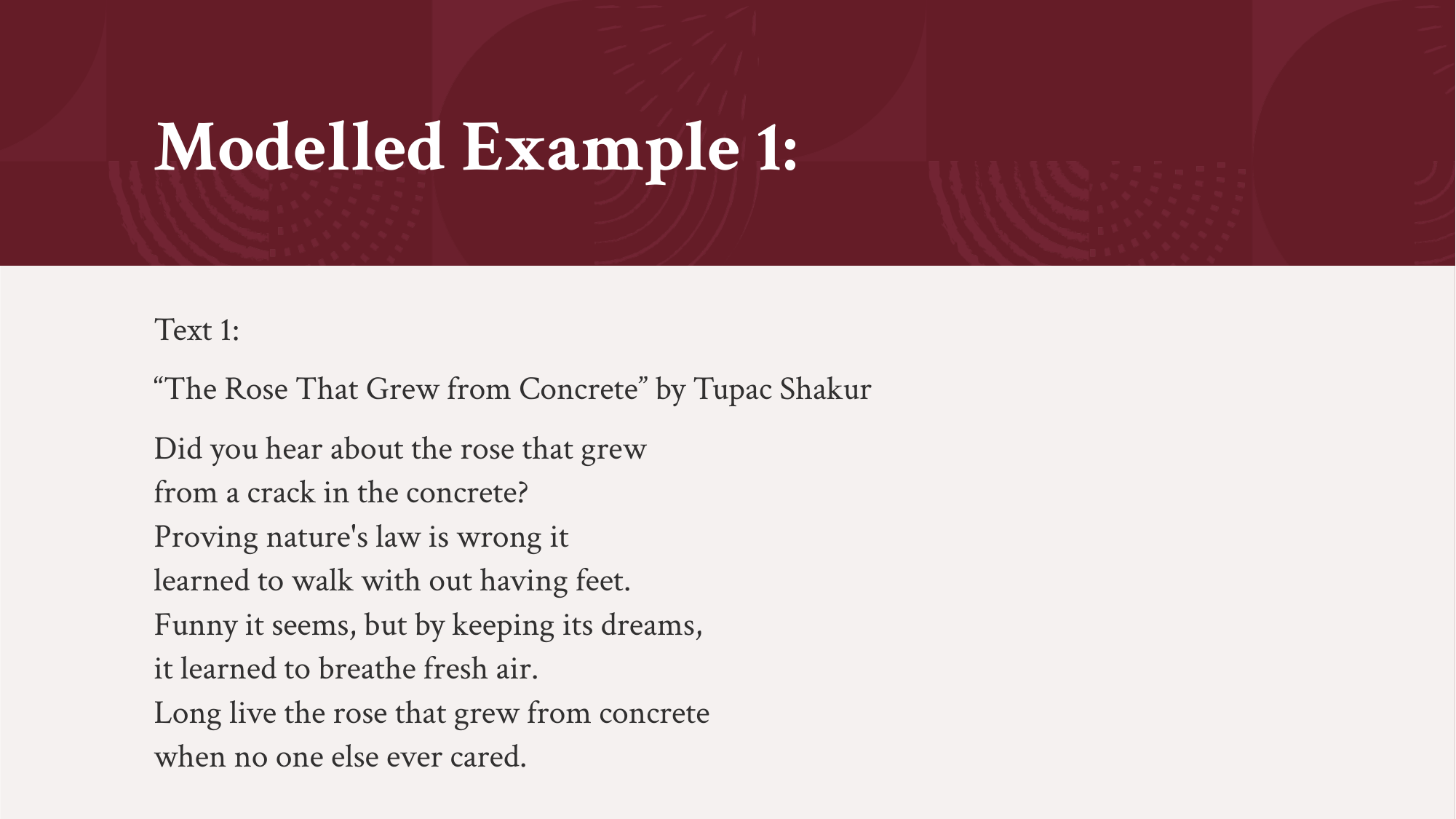

# Modelled Example 1:
Text 1:
“The Rose That Grew from Concrete” by Tupac Shakur
Did you hear about the rose that grew 
from a crack in the concrete? 
Proving nature's law is wrong it 
learned to walk with out having feet. 
Funny it seems, but by keeping its dreams, 
it learned to breathe fresh air. 
Long live the rose that grew from concrete 
when no one else ever cared.